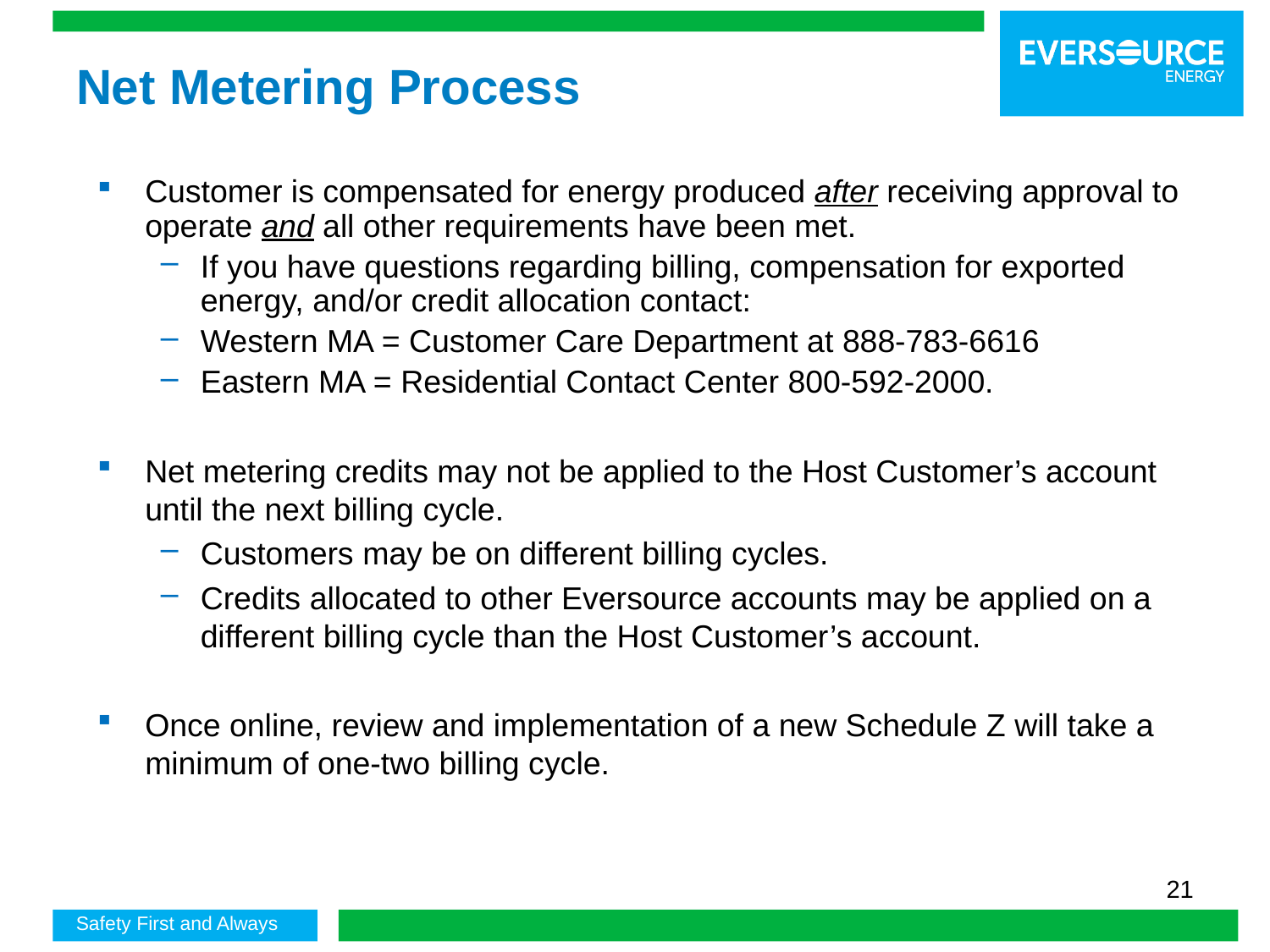

# Net Metering Process
Customer is compensated for energy produced after receiving approval to operate and all other requirements have been met.
If you have questions regarding billing, compensation for exported energy, and/or credit allocation contact:
Western MA = Customer Care Department at 888-783-6616
Eastern MA = Residential Contact Center 800-592-2000.

Net metering credits may not be applied to the Host Customer’s account until the next billing cycle.
Customers may be on different billing cycles.
Credits allocated to other Eversource accounts may be applied on a different billing cycle than the Host Customer’s account.

Once online, review and implementation of a new Schedule Z will take a minimum of one-two billing cycle.

21